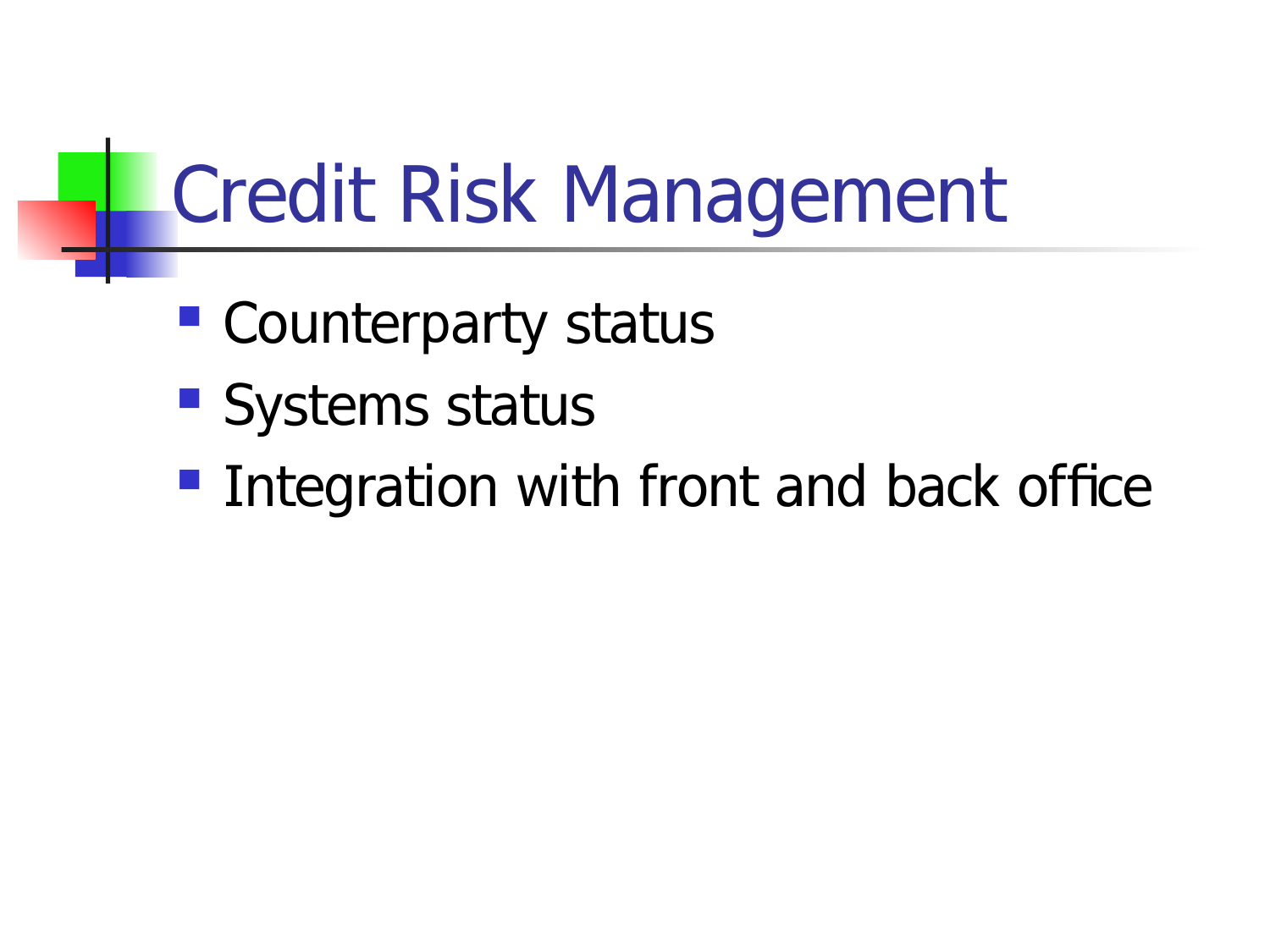

# Credit Risk Management
Counterparty status
Systems status
Integration with front and back office